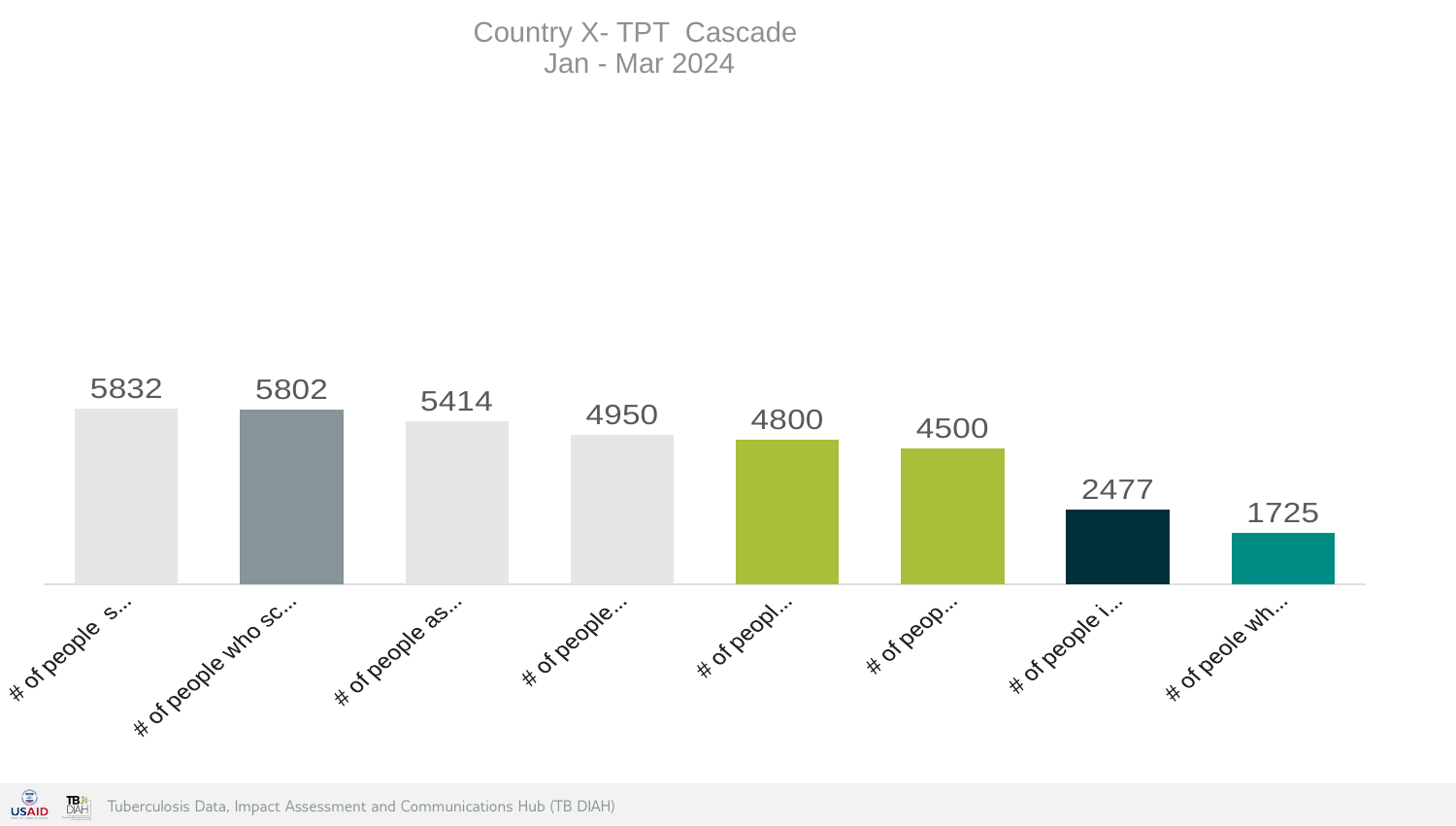

# Country X- TPT  Cascade Jan - Mar 2024

### Chart

| Category |  |
|---|---|
| # of people  screened for TB
(DT_SCRN) | 5832.0 |
| # of people who screened
negative for active TB | 5802.0 |
| # of people assessed for TPT eligibility | 5414.0 |
| # of people eligible for TPT | 4950.0 |
| # of people offerred  TPT | 4800.0 |
| # of people accepted TPT | 4500.0 |
| # of people initiated TPT (TPT_ENROLL) | 2477.0 |
| # of peole who completed TPT (TPT_COMPL) | 1725.0 |